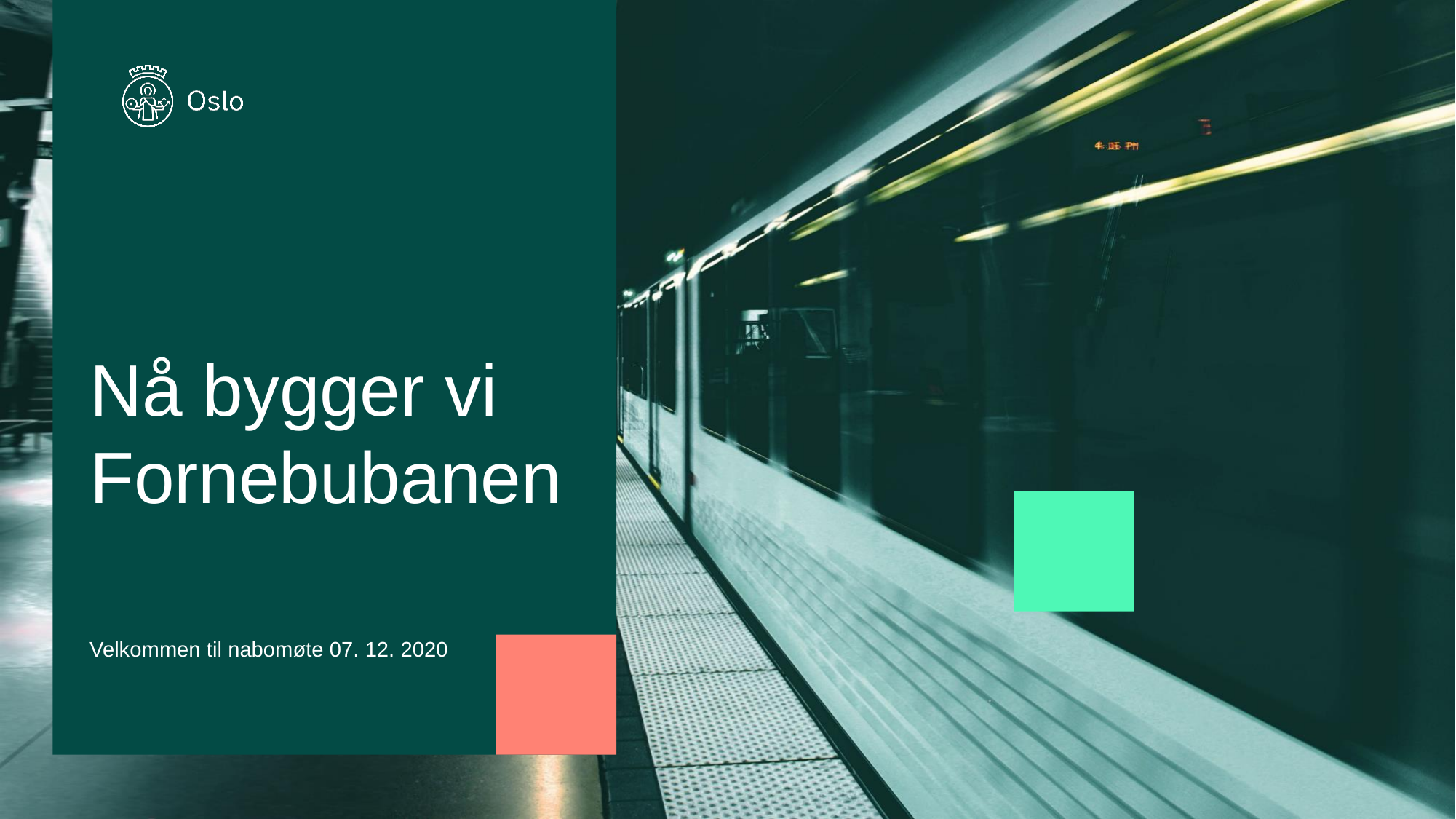

# Nå bygger vi Fornebubanen
Velkommen til nabomøte 07. 12. 2020
1
08.12.2020